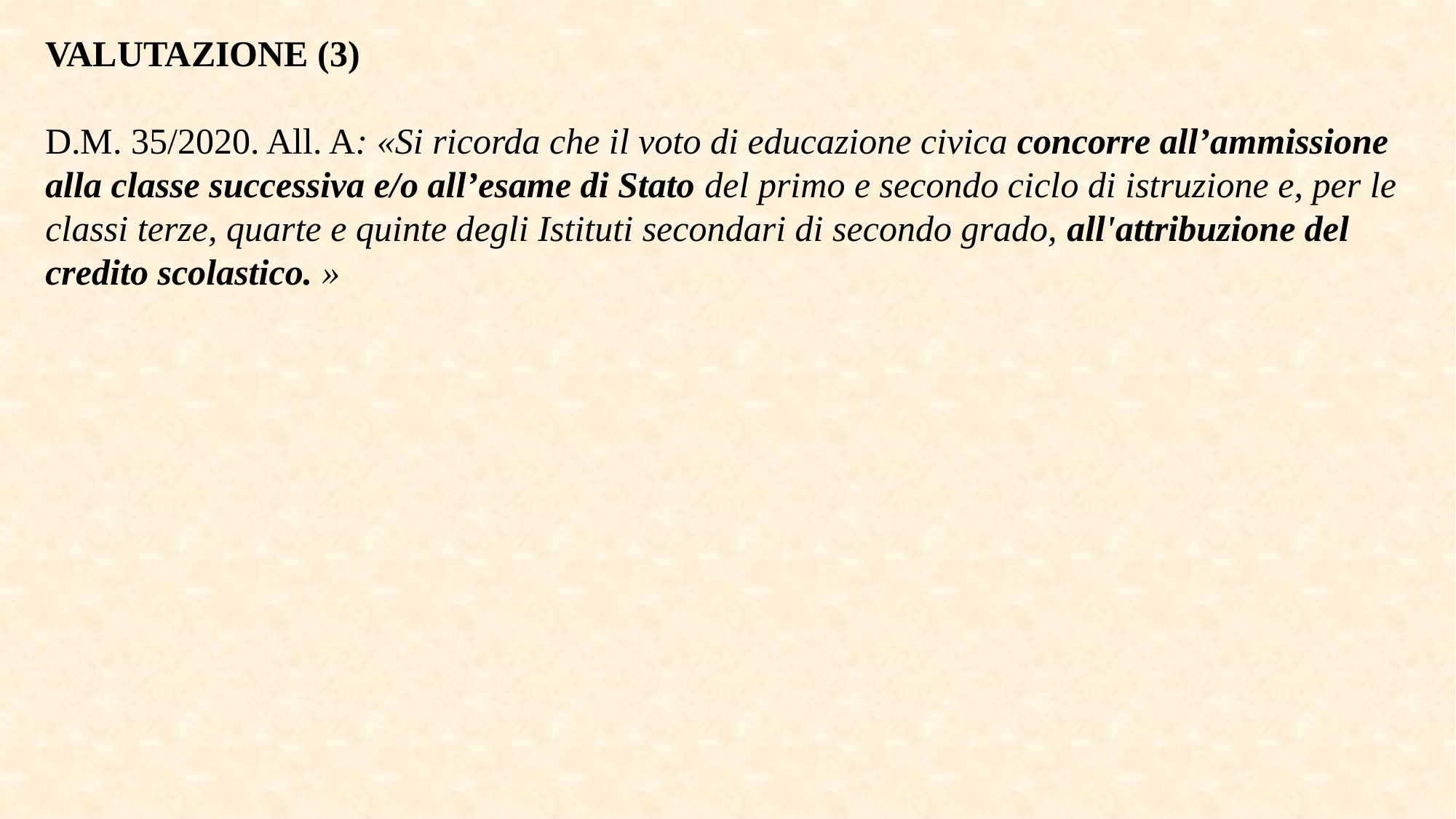

VALUTAZIONE (3)

D.M. 35/2020. All. A: «Si ricorda che il voto di educazione civica concorre all’ammissione alla classe successiva e/o all’esame di Stato del primo e secondo ciclo di istruzione e, per le classi terze, quarte e quinte degli Istituti secondari di secondo grado, all'attribuzione del credito scolastico. »